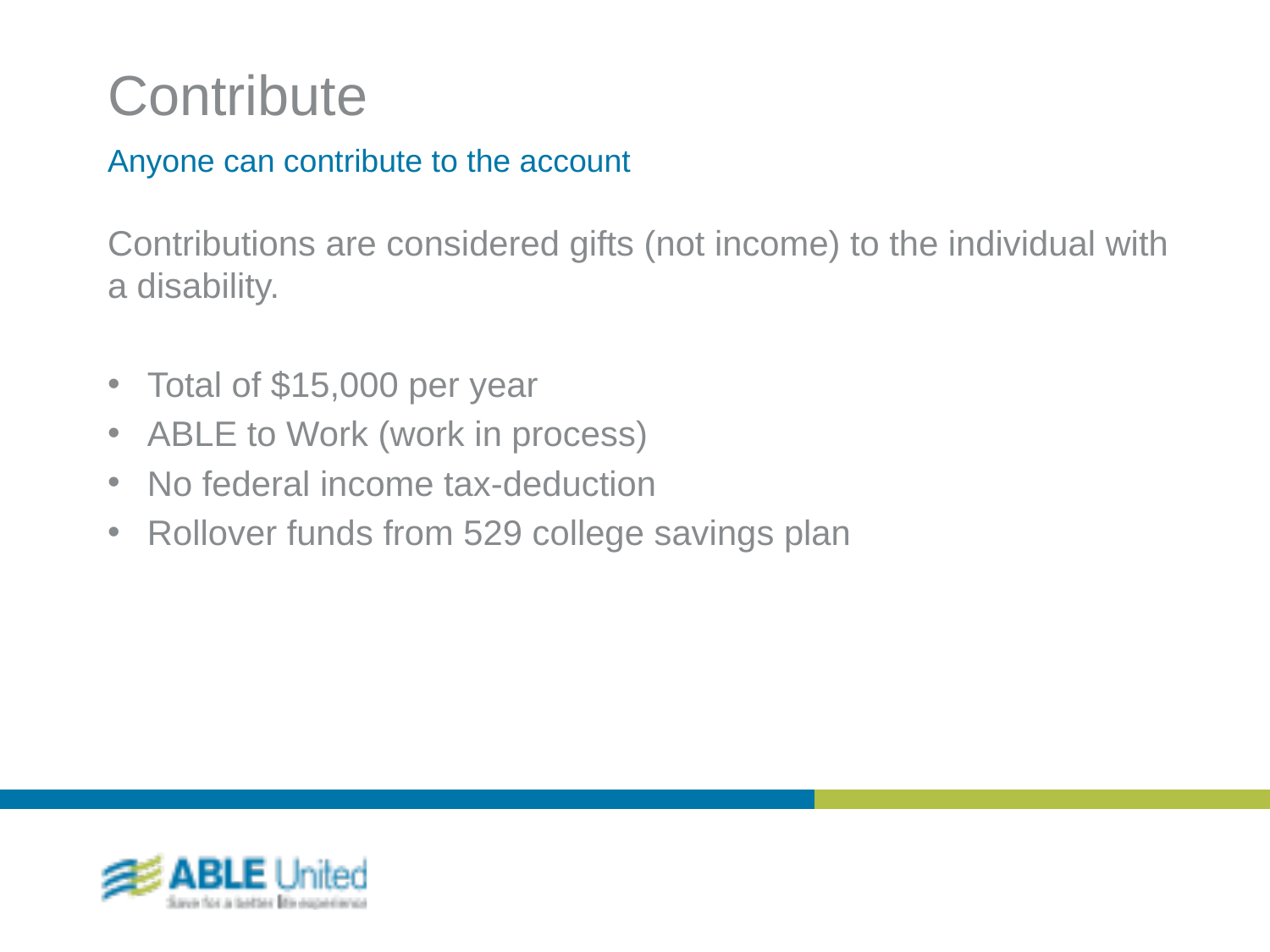

Contribute
Anyone can contribute to the account
Contributions are considered gifts (not income) to the individual with a disability.

Total of $15,000 per year
ABLE to Work (work in process)
No federal income tax-deduction
Rollover funds from 529 college savings plan